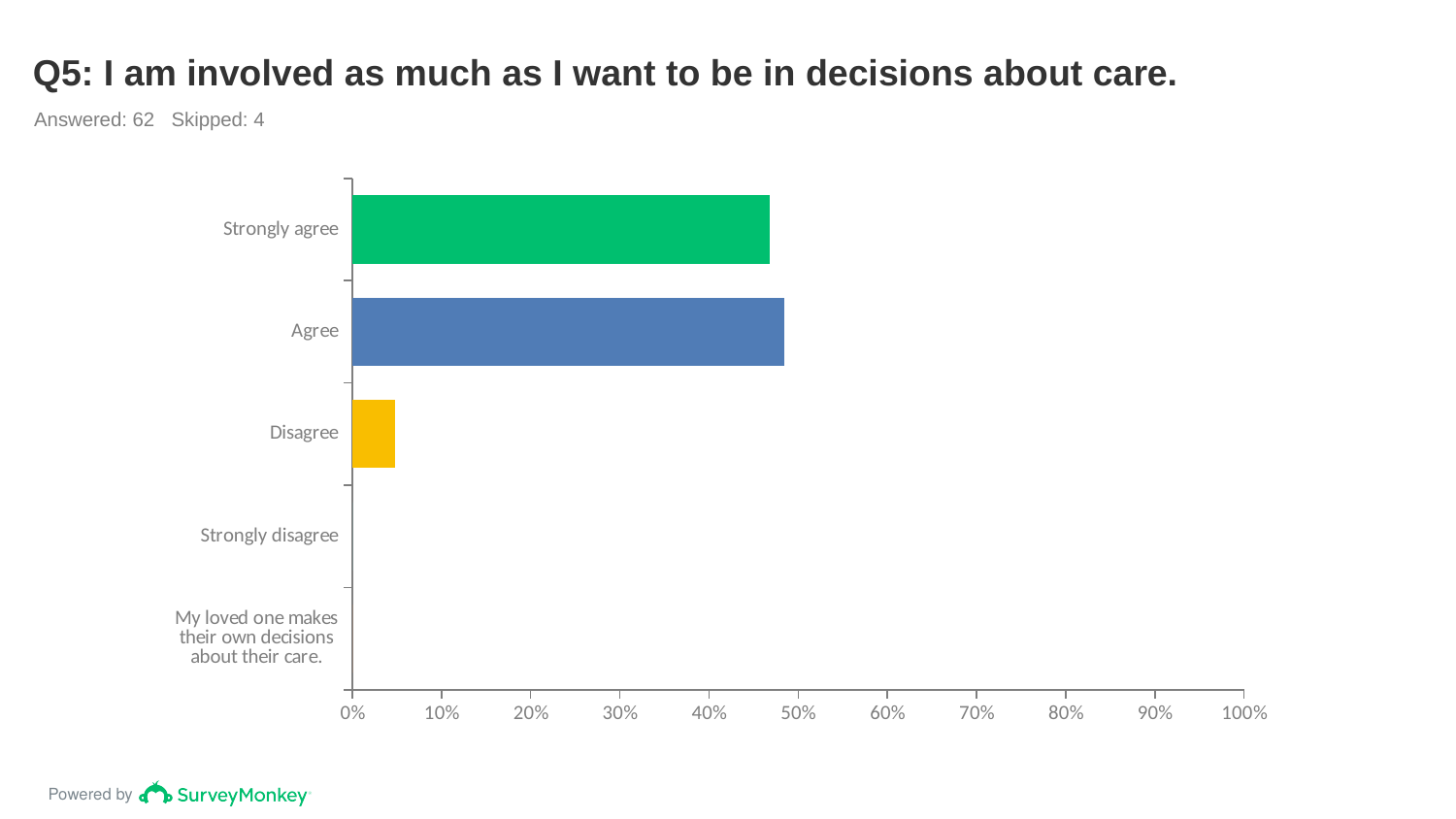

# Q5: I am involved as much as I want to be in decisions about care.
Answered: 62   Skipped: 4

### Chart

| Category |   |
|---|---|
| Strongly agree | 0.4677 |
| Agree | 0.4839 |
| Disagree | 0.0484 |
| Strongly disagree | 0.0 |
| My loved one makes their own decisions about their care. | 0.0 |